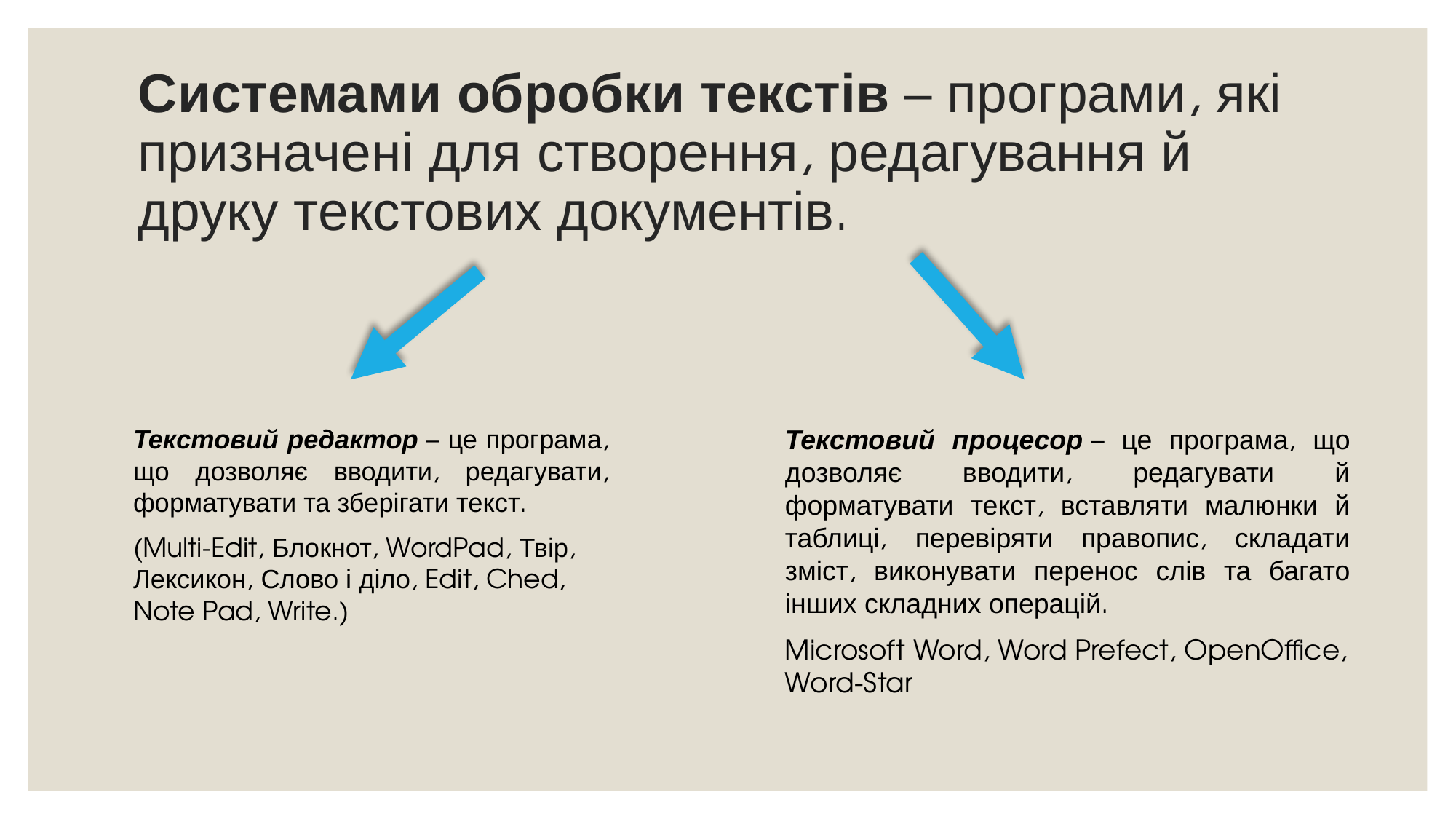

# Системами обробки текстів – програми, які призначені для створення, редагування й друку текстових документів.
Текстовий редактор – це програма, що дозволяє вводити, редагувати, форматувати та зберігати текст.
(Multi-Edit, Блокнот, WordPad, Твір, Лексикон, Слово і діло, Edit, Ched, Note Pad, Write.)
Текстовий процесор – це програма, що дозволяє вводити, редагувати й форматувати текст, вставляти малюнки й таблиці, перевіряти правопис, складати зміст, виконувати перенос слів та багато інших складних операцій.
Microsoft Word, Word Prefect, OpenOffice, Word-Star